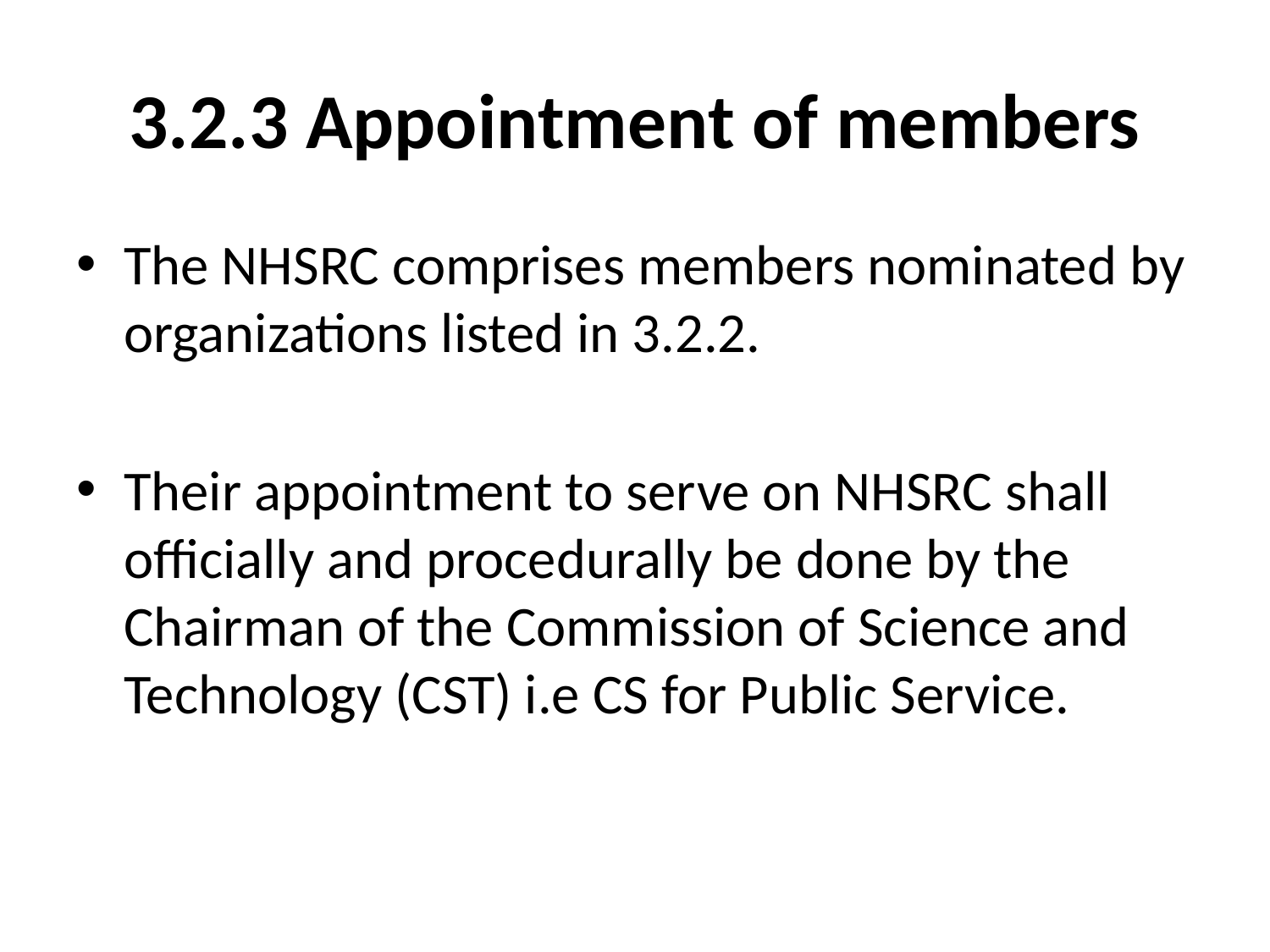

# 3.2.3 Appointment of members
The NHSRC comprises members nominated by organizations listed in 3.2.2.

Their appointment to serve on NHSRC shall officially and procedurally be done by the Chairman of the Commission of Science and Technology (CST) i.e CS for Public Service.